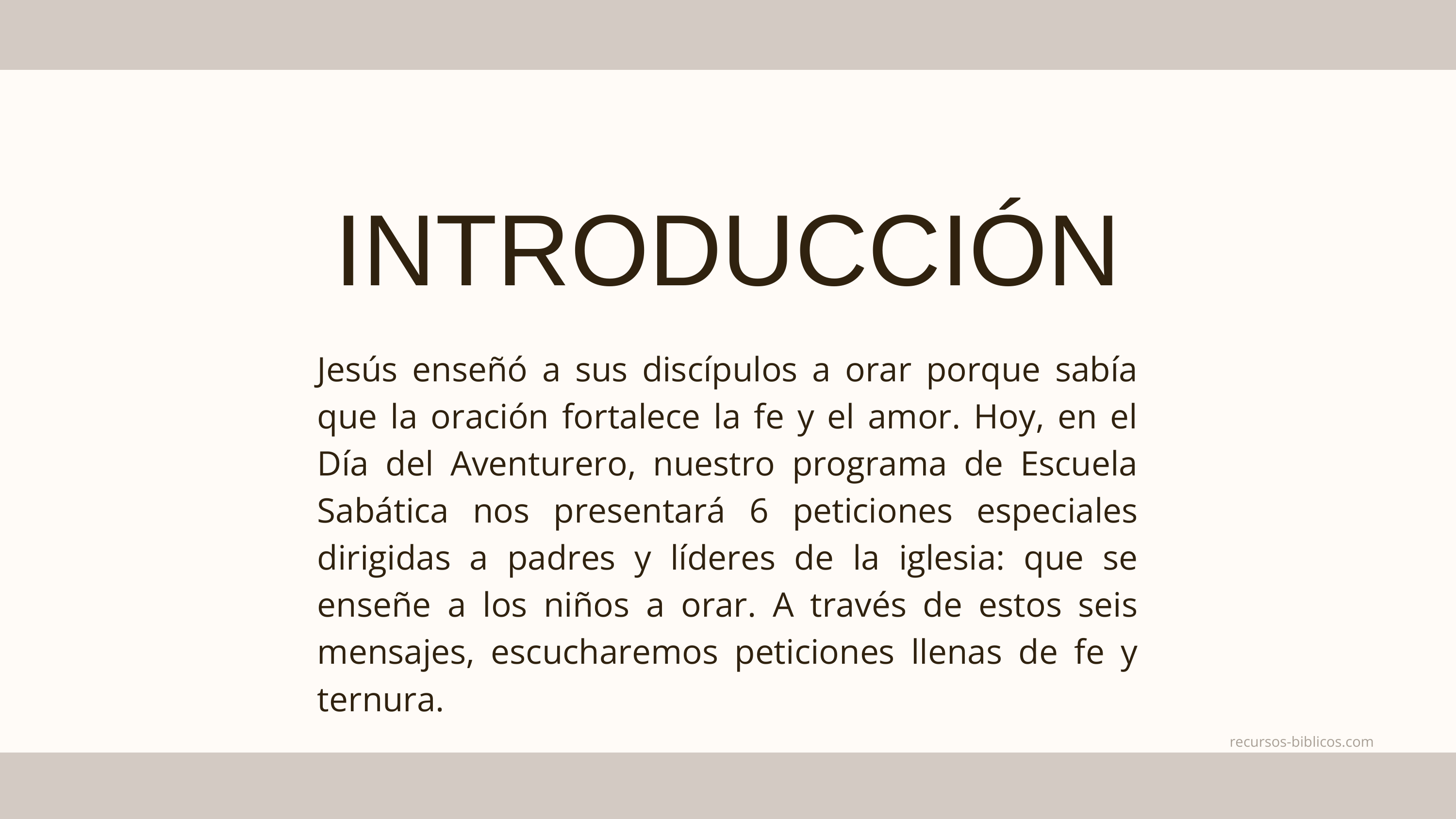

INTRODUCCIÓN

Jesús enseñó a sus discípulos a orar porque sabía que la oración fortalece la fe y el amor. Hoy, en el Día del Aventurero, nuestro programa de Escuela Sabática nos presentará 6 peticiones especiales dirigidas a padres y líderes de la iglesia: que se enseñe a los niños a orar. A través de estos seis mensajes, escucharemos peticiones llenas de fe y ternura.
recursos-biblicos.com